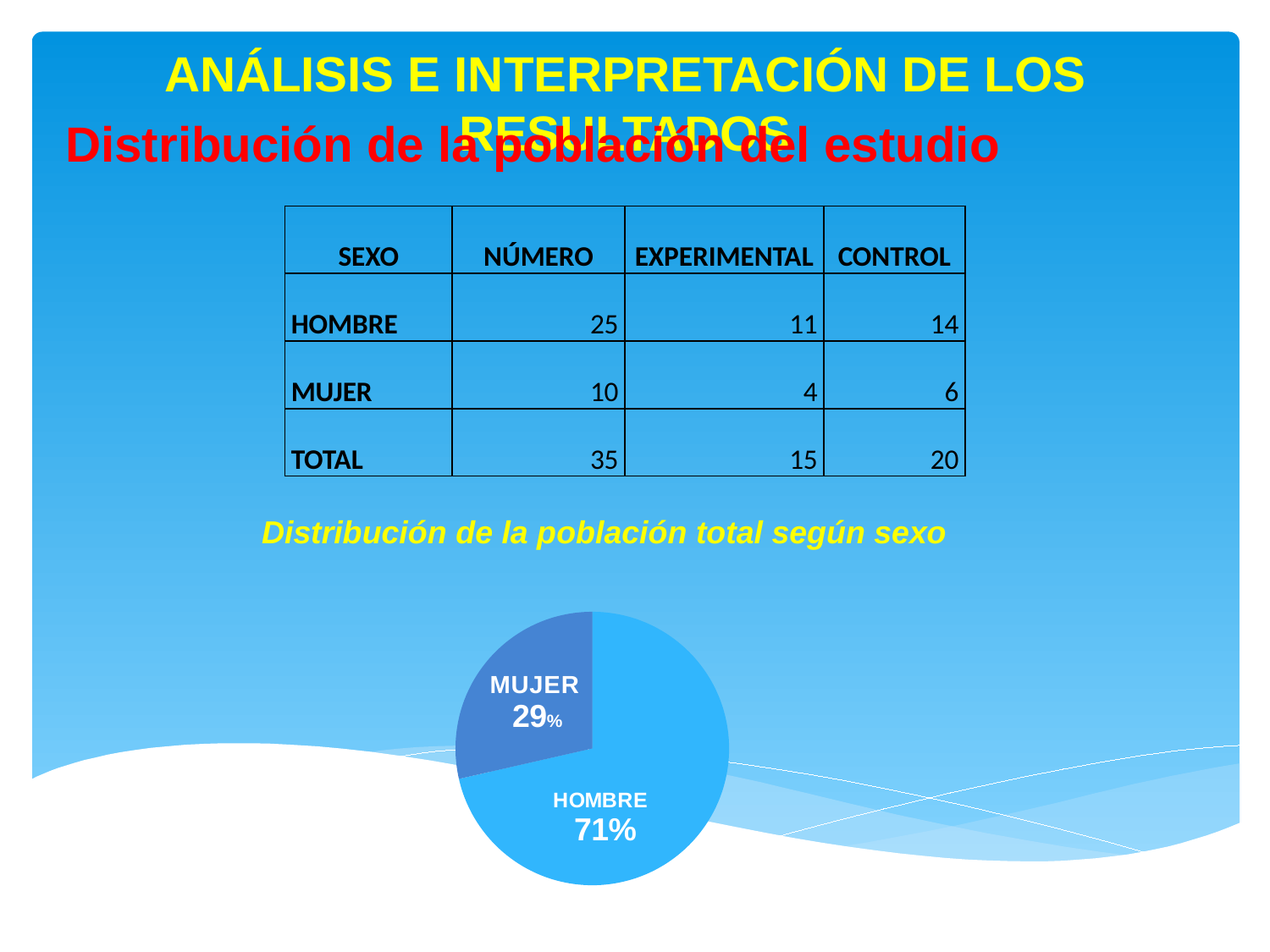

ANÁLISIS E INTERPRETACIÓN DE LOS RESULTADOS
Distribución de la población del estudio
| SEXO | NÚMERO | EXPERIMENTAL | CONTROL |
| --- | --- | --- | --- |
| HOMBRE | 25 | 11 | 14 |
| MUJER | 10 | 4 | 6 |
| TOTAL | 35 | 15 | 20 |

Distribución de la población total según sexo

### Chart

| Category |  |
|---|---|
| HOMBRE | 0.7142857142857146 |
| MUJER | 0.2857142857142874 |